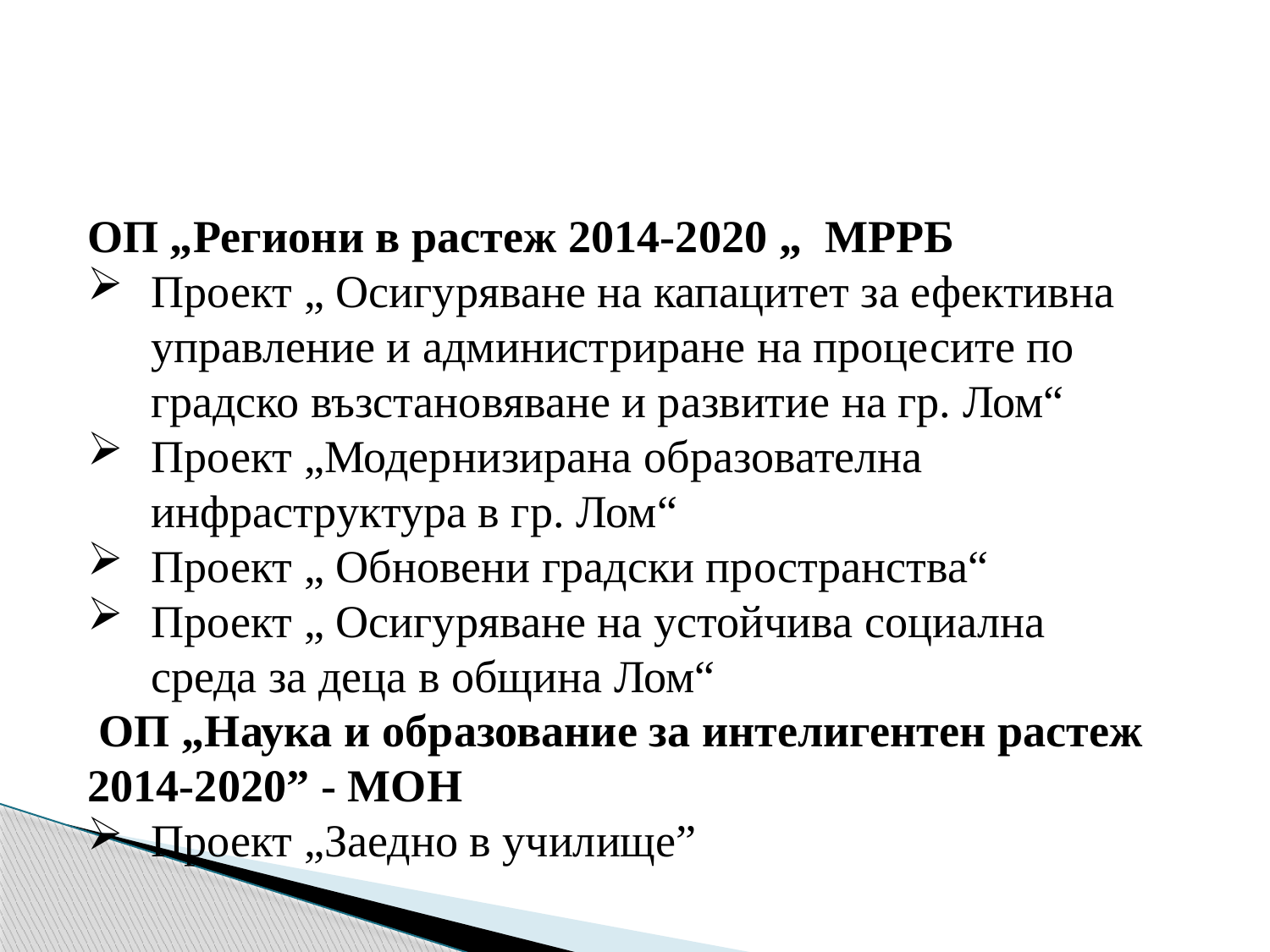

ОП „Региони в растеж 2014-2020 „  МРРБ
Проект „ Осигуряване на капацитет за ефективна управление и администриране на процесите по градско възстановяване и развитие на гр. Лом“
Проект „Модернизирана образователна инфраструктура в гр. Лом“
Проект „ Обновени градски пространства“
Проект „ Осигуряване на устойчива социална среда за деца в община Лом“
 ОП „Наука и образование за интелигентен растеж 2014-2020” - МОН
Проект „Заедно в училище”